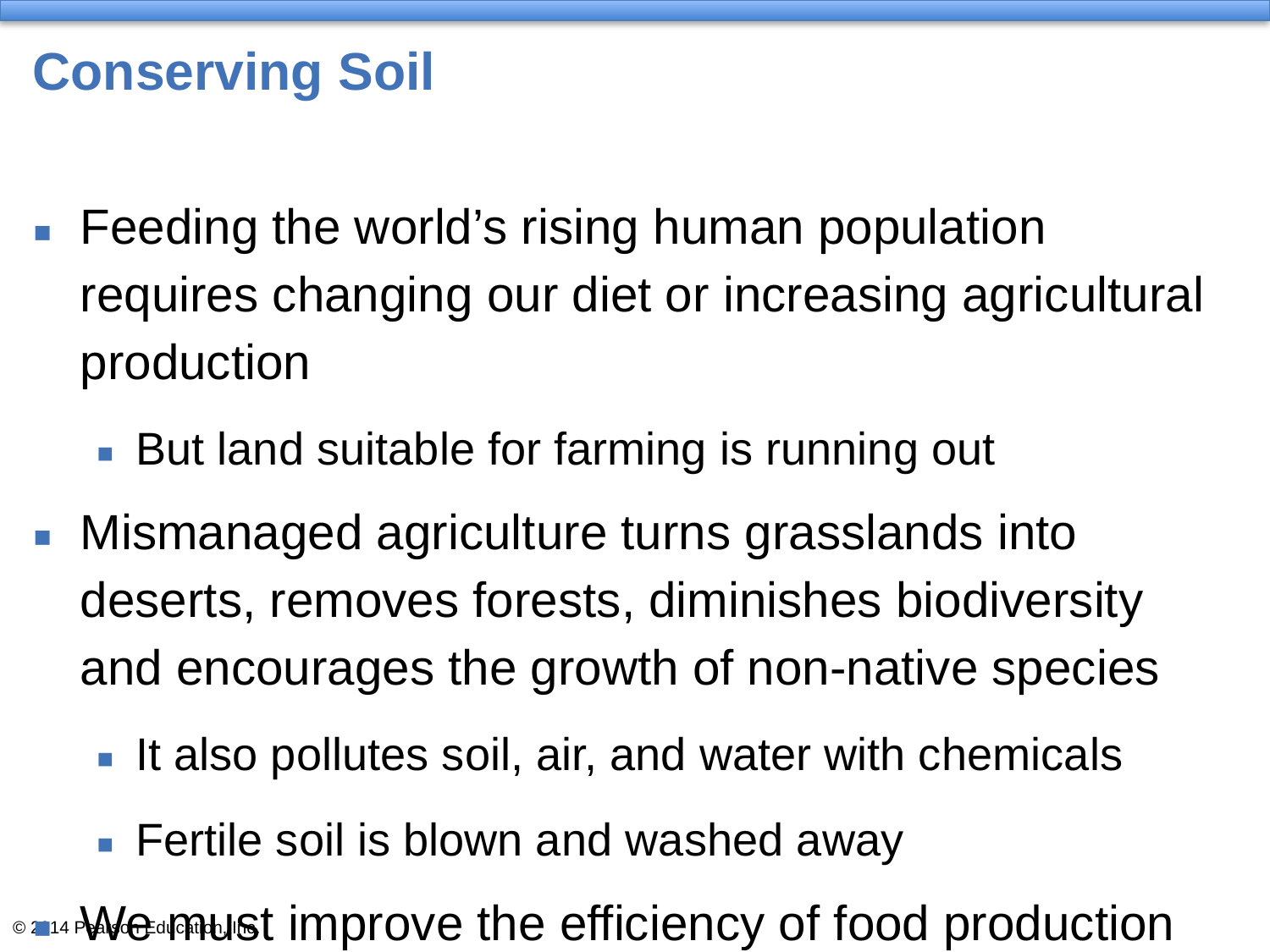

# Conserving Soil
Feeding the world’s rising human population requires changing our diet or increasing agricultural production
But land suitable for farming is running out
Mismanaged agriculture turns grasslands into deserts, removes forests, diminishes biodiversity and encourages the growth of non-native species
It also pollutes soil, air, and water with chemicals
Fertile soil is blown and washed away
We must improve the efficiency of food production while we decrease our impact on natural systems